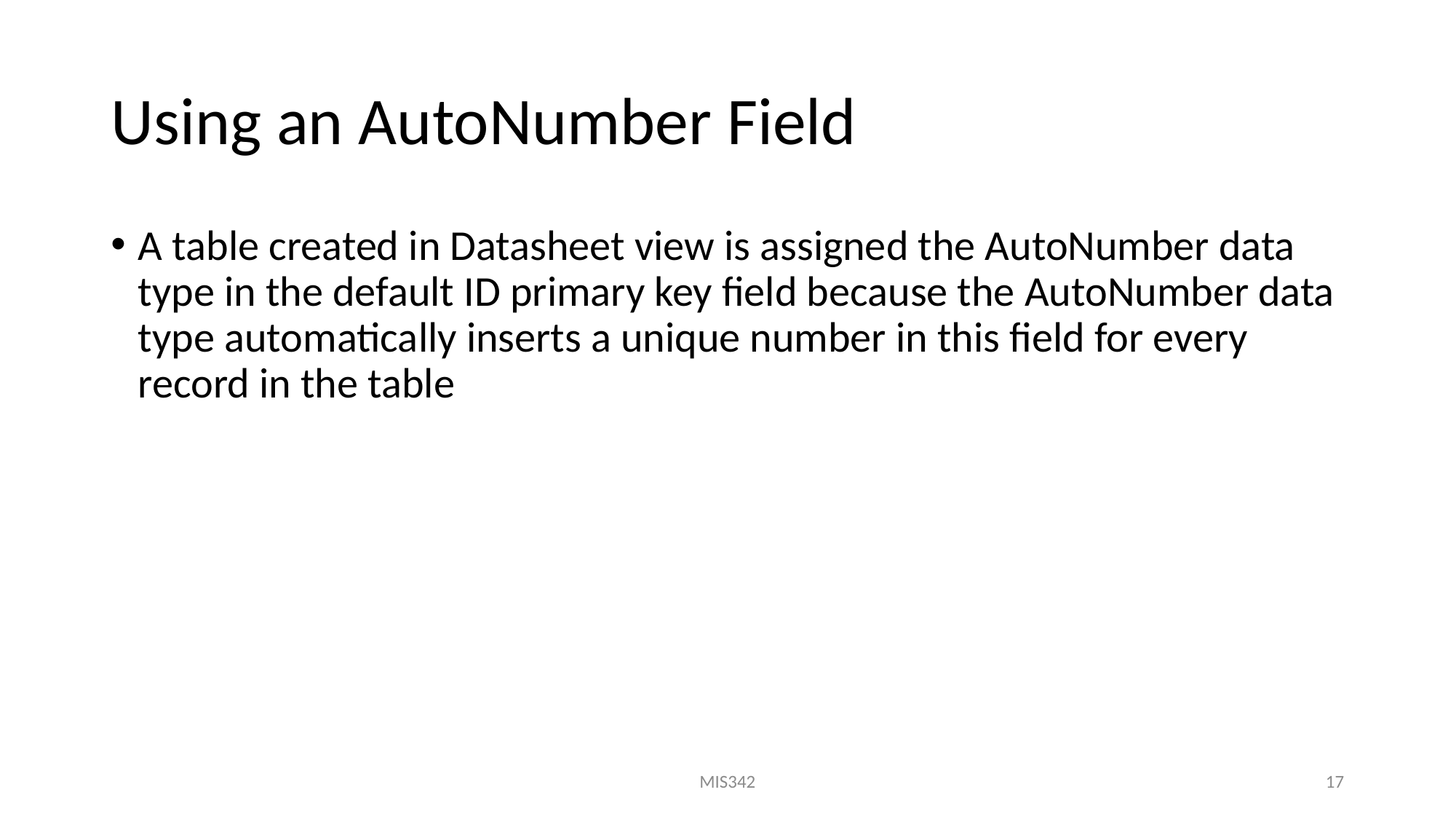

# Using an AutoNumber Field
A table created in Datasheet view is assigned the AutoNumber data type in the default ID primary key field because the AutoNumber data type automatically inserts a unique number in this field for every record in the table
MIS342
17